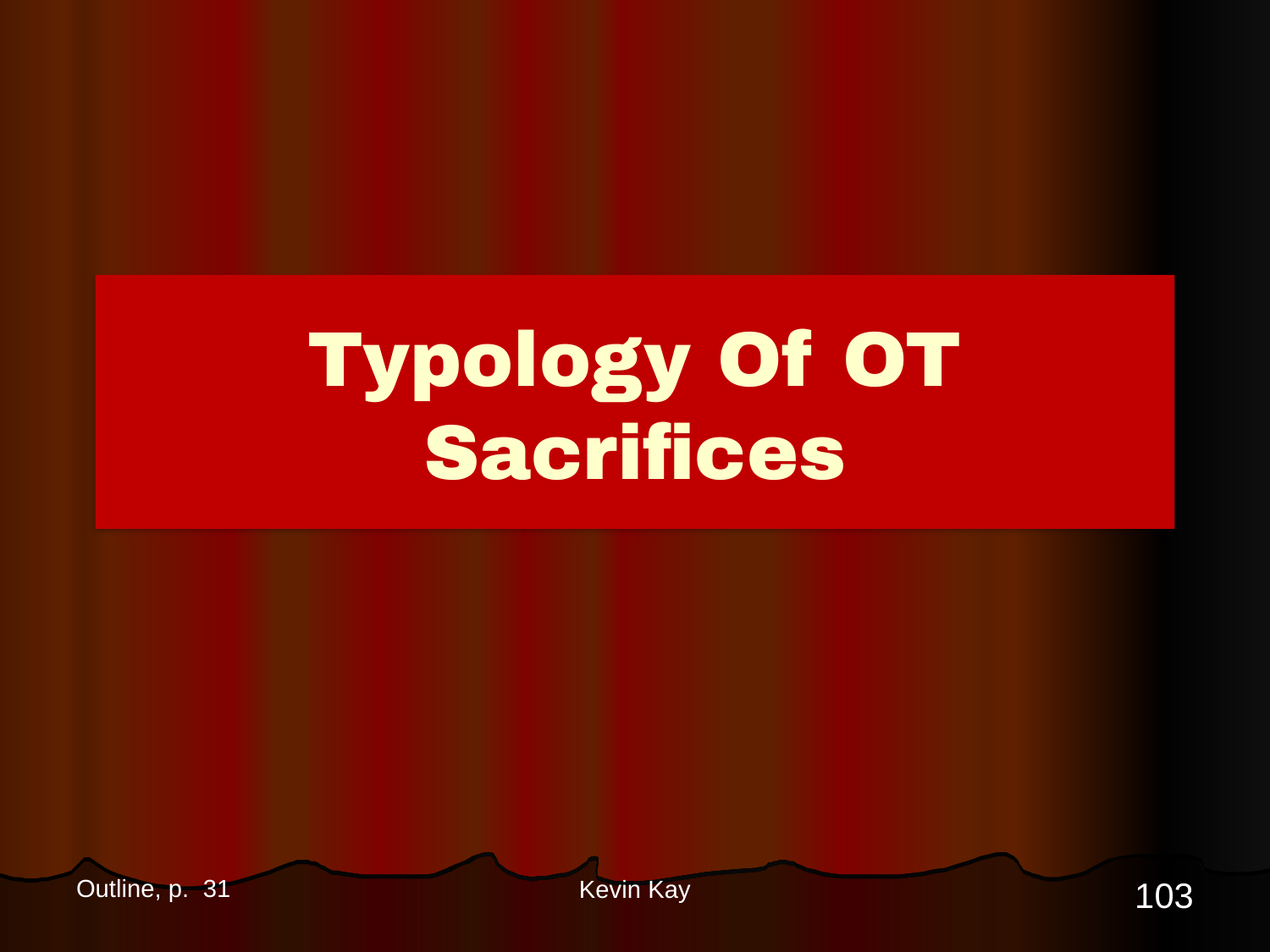

# Typology Of OT Sacrifices
Outline, p.  31
103
Kevin Kay